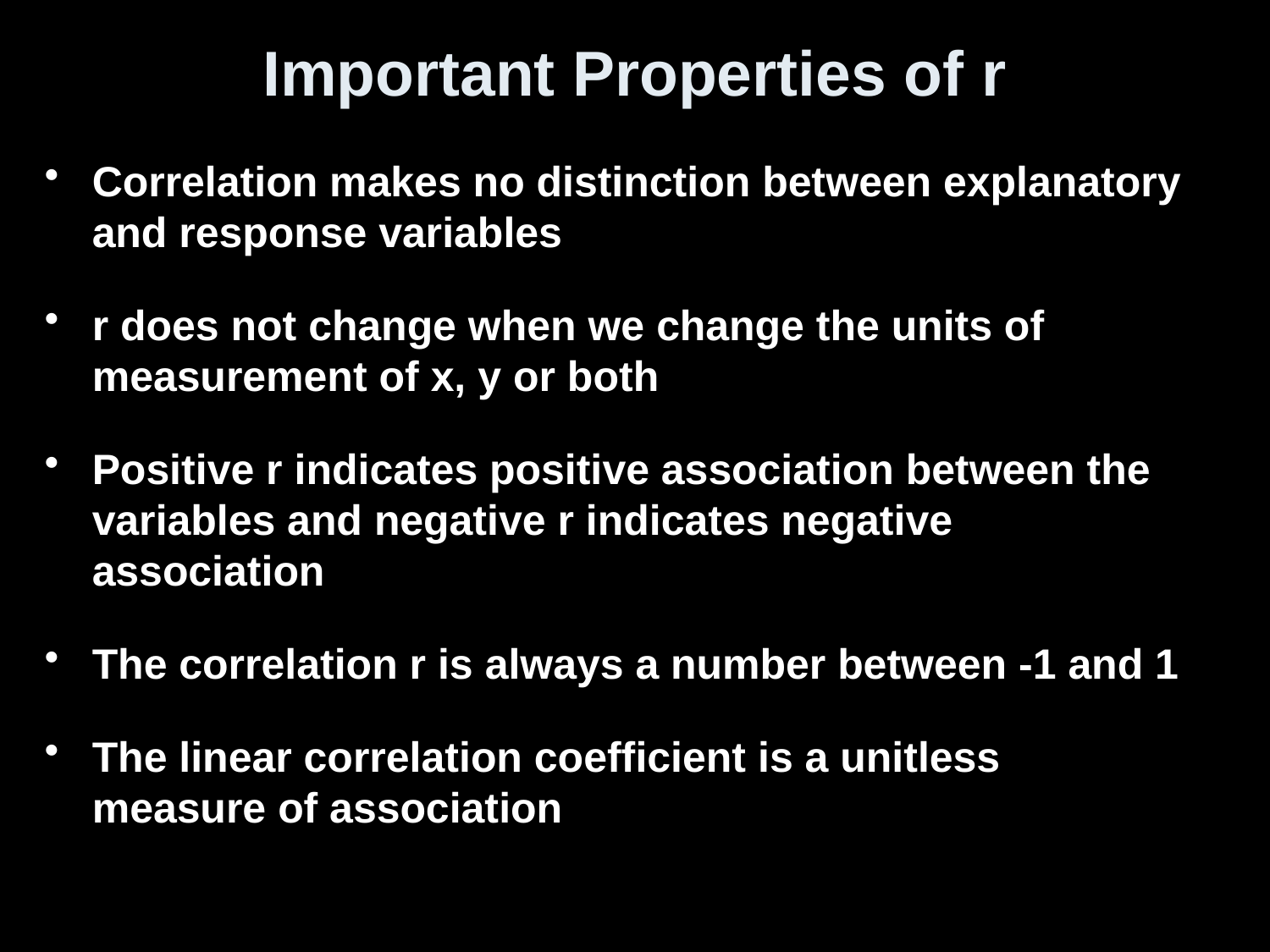

# Important Properties of r
Correlation makes no distinction between explanatory and response variables
r does not change when we change the units of measurement of x, y or both
Positive r indicates positive association between the variables and negative r indicates negative association
The correlation r is always a number between -1 and 1
The linear correlation coefficient is a unitless measure of association